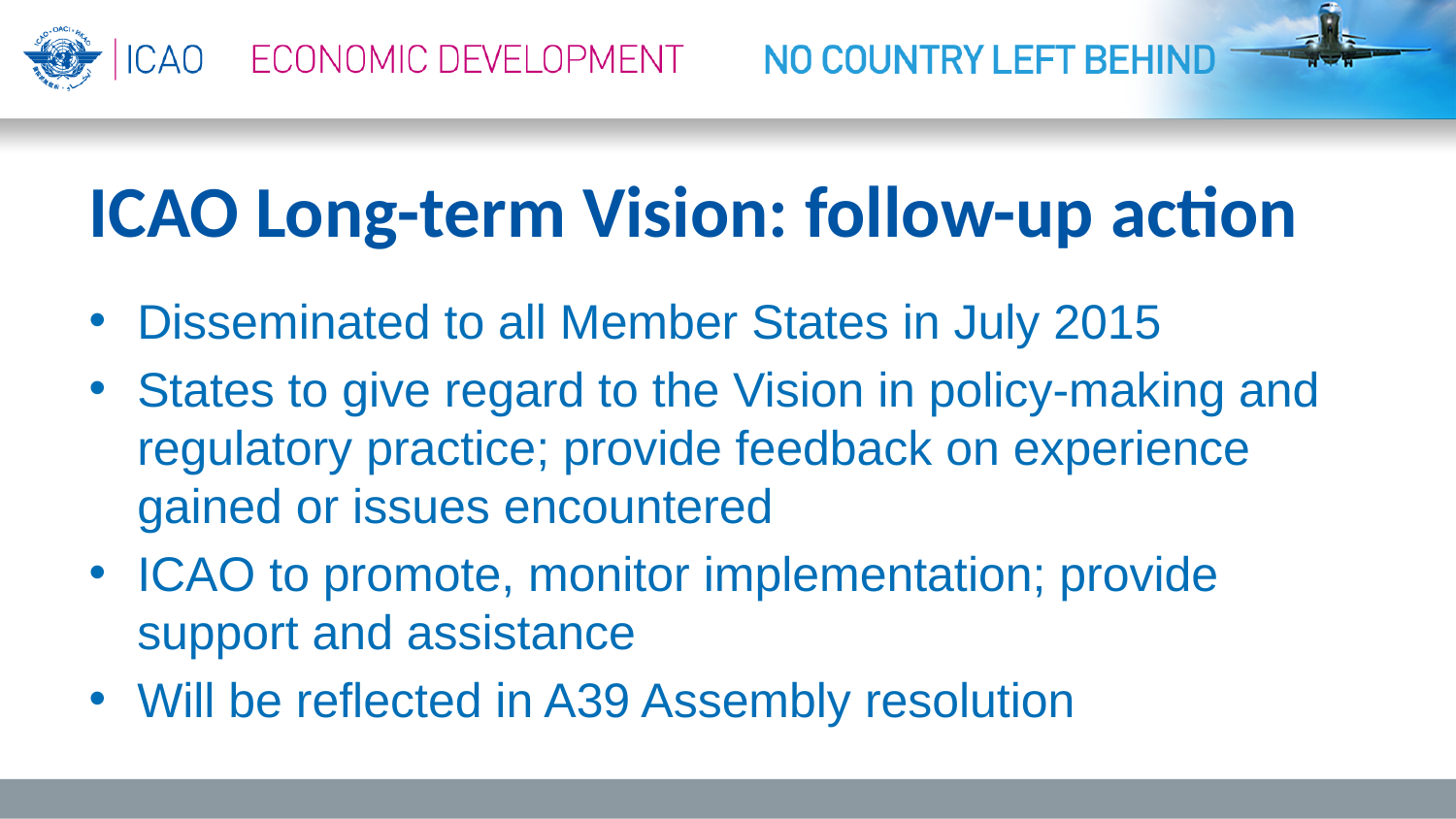

# ICAO Long-term Vision: follow-up action
Disseminated to all Member States in July 2015
States to give regard to the Vision in policy-making and regulatory practice; provide feedback on experience gained or issues encountered
ICAO to promote, monitor implementation; provide support and assistance
Will be reflected in A39 Assembly resolution